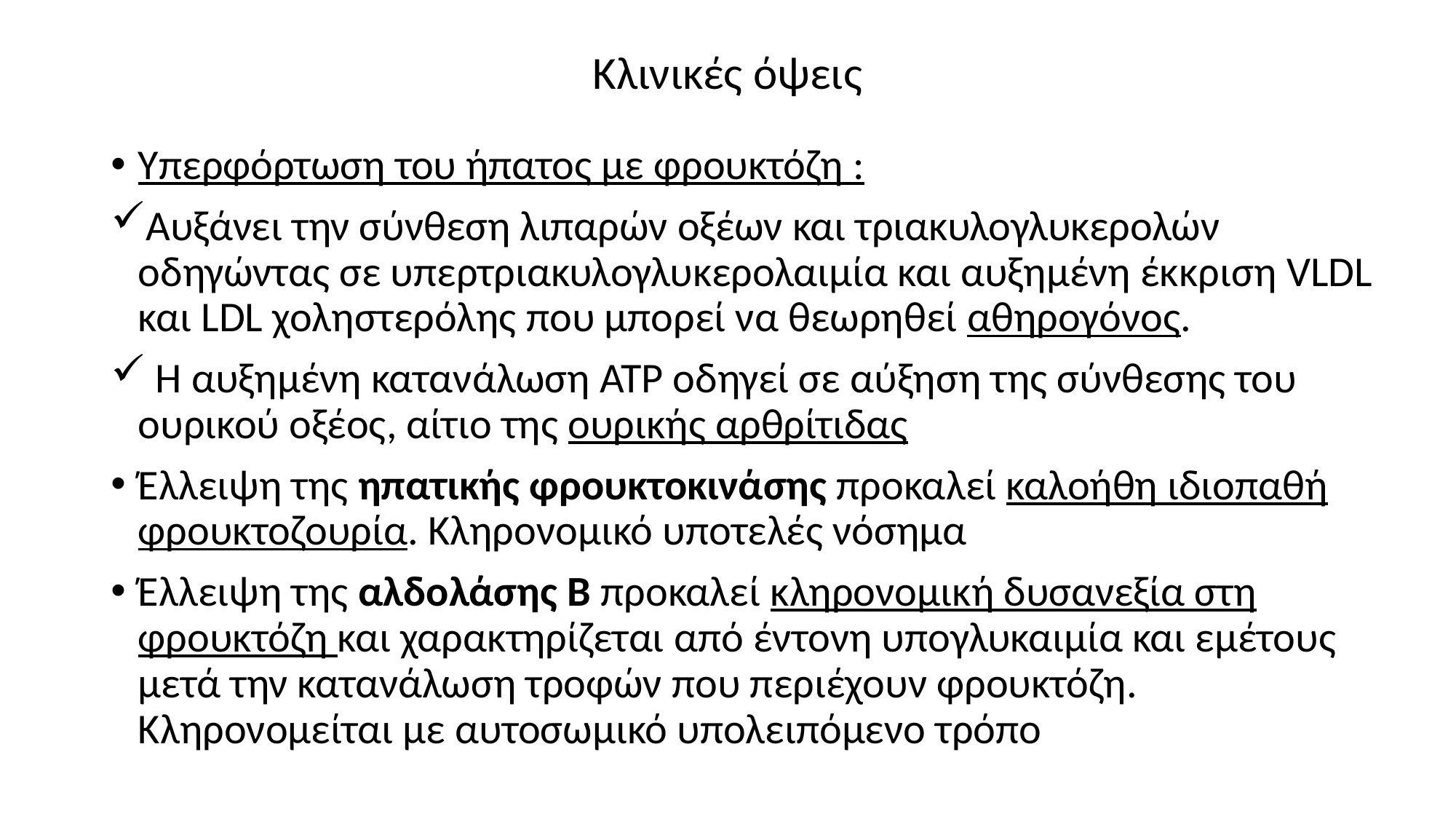

# Κλινικές όψεις
Υπερφόρτωση του ήπατος με φρουκτόζη :
Αυξάνει την σύνθεση λιπαρών οξέων και τριακυλογλυκερολών οδηγώντας σε υπερτριακυλογλυκερολαιμία και αυξημένη έκκριση VLDL και LDL χοληστερόλης που μπορεί να θεωρηθεί αθηρογόνος.
 Η αυξημένη κατανάλωση ΑΤΡ οδηγεί σε αύξηση της σύνθεσης του ουρικού οξέος, αίτιο της ουρικής αρθρίτιδας
Έλλειψη της ηπατικής φρουκτοκινάσης προκαλεί καλοήθη ιδιοπαθή φρουκτοζουρία. Κληρονομικό υποτελές νόσημα
Έλλειψη της αλδολάσης Β προκαλεί κληρονομική δυσανεξία στη φρουκτόζη και χαρακτηρίζεται από έντονη υπογλυκαιμία και εμέτους μετά την κατανάλωση τροφών που περιέχουν φρουκτόζη. Κληρονομείται με αυτοσωμικό υπολειπόμενο τρόπο